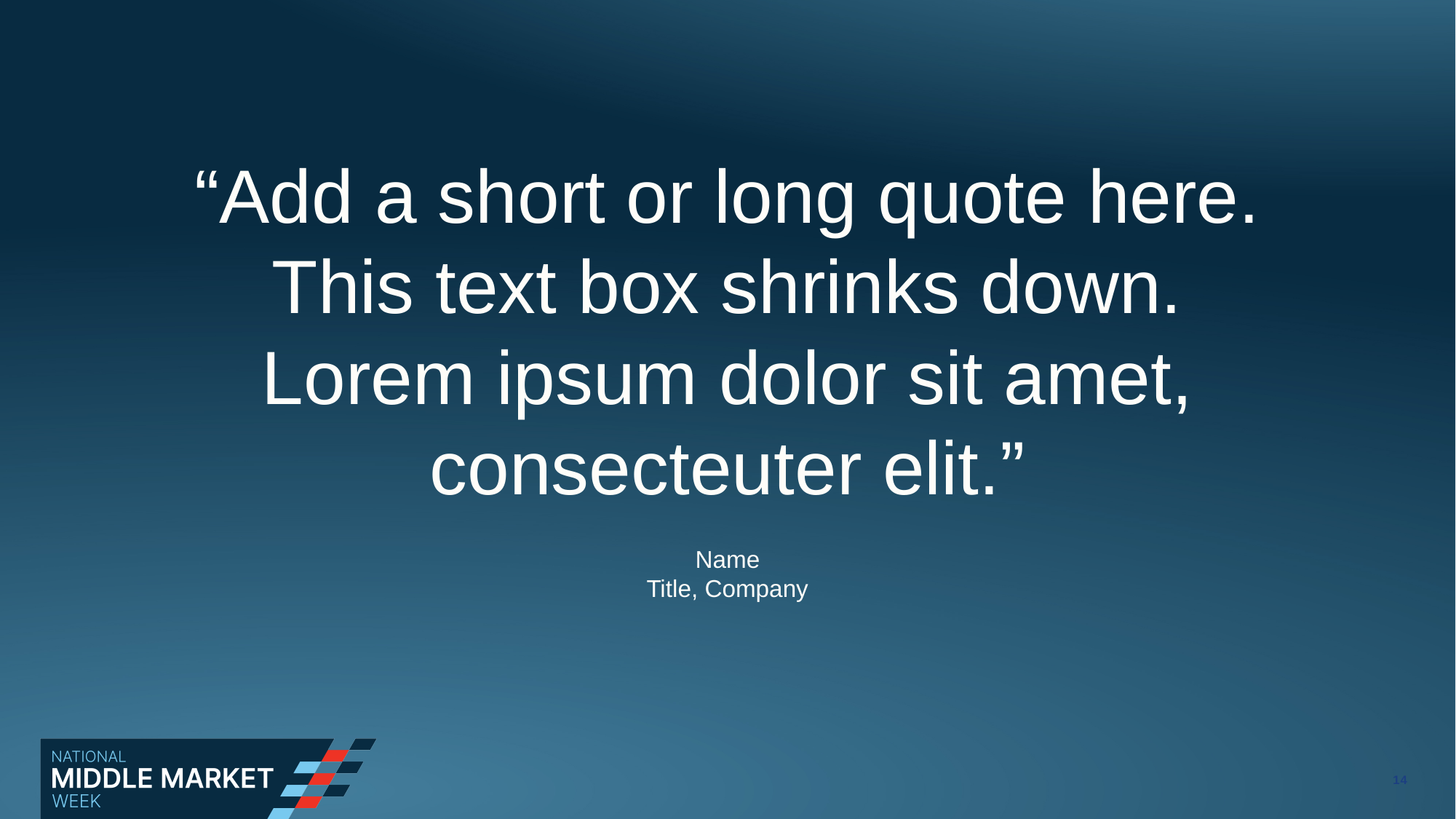

“Add a short or long quote here. This text box shrinks down. Lorem ipsum dolor sit amet, consecteuter elit.”
Name
Title, Company